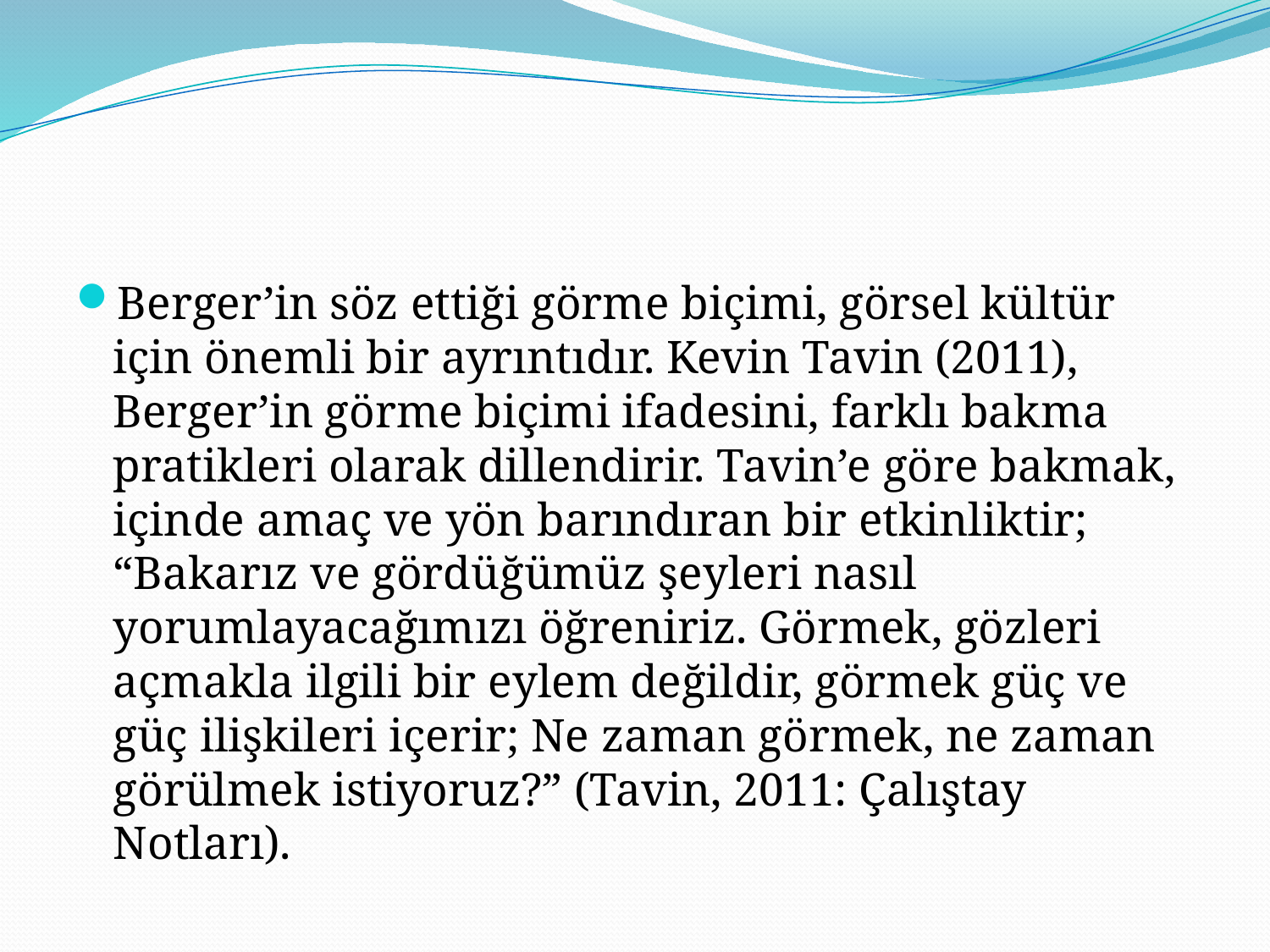

#
Berger’in söz ettiği görme biçimi, görsel kültür için önemli bir ayrıntıdır. Kevin Tavin (2011), Berger’in görme biçimi ifadesini, farklı bakma pratikleri olarak dillendirir. Tavin’e göre bakmak, içinde amaç ve yön barındıran bir etkinliktir; “Bakarız ve gördüğümüz şeyleri nasıl yorumlayacağımızı öğreniriz. Görmek, gözleri açmakla ilgili bir eylem değildir, görmek güç ve güç ilişkileri içerir; Ne zaman görmek, ne zaman görülmek istiyoruz?” (Tavin, 2011: Çalıştay Notları).